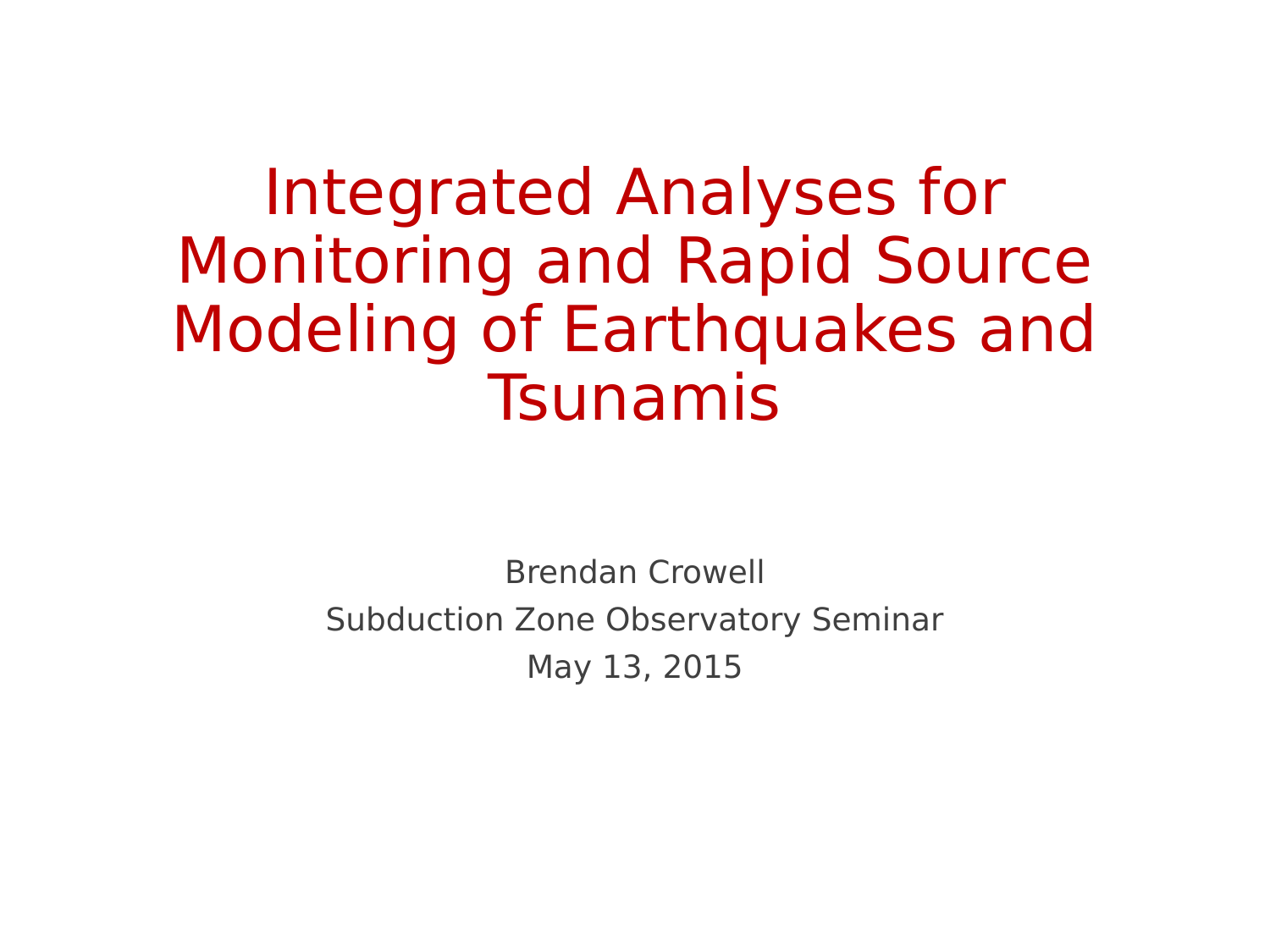

# Integrated Analyses for Monitoring and Rapid Source Modeling of Earthquakes and Tsunamis
Brendan Crowell
Subduction Zone Observatory Seminar
May 13, 2015